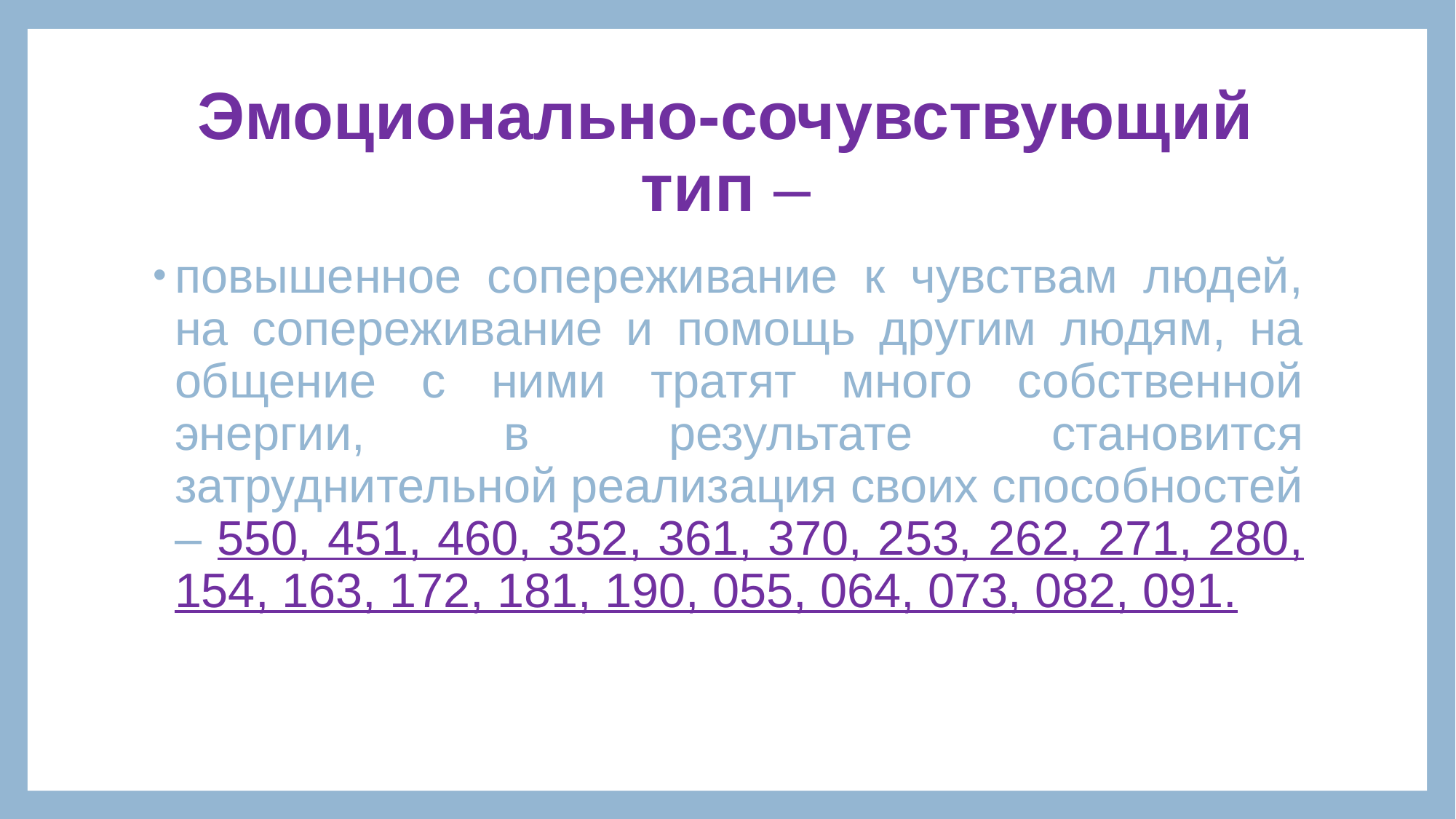

# Эмоционально-сочувствующий тип –
повышенное сопереживание к чувствам людей, на сопереживание и помощь другим людям, на общение с ними тратят много собственной энергии, в результате становится затруднительной реализация своих способностей – 550, 451, 460, 352, 361, 370, 253, 262, 271, 280, 154, 163, 172, 181, 190, 055, 064, 073, 082, 091.